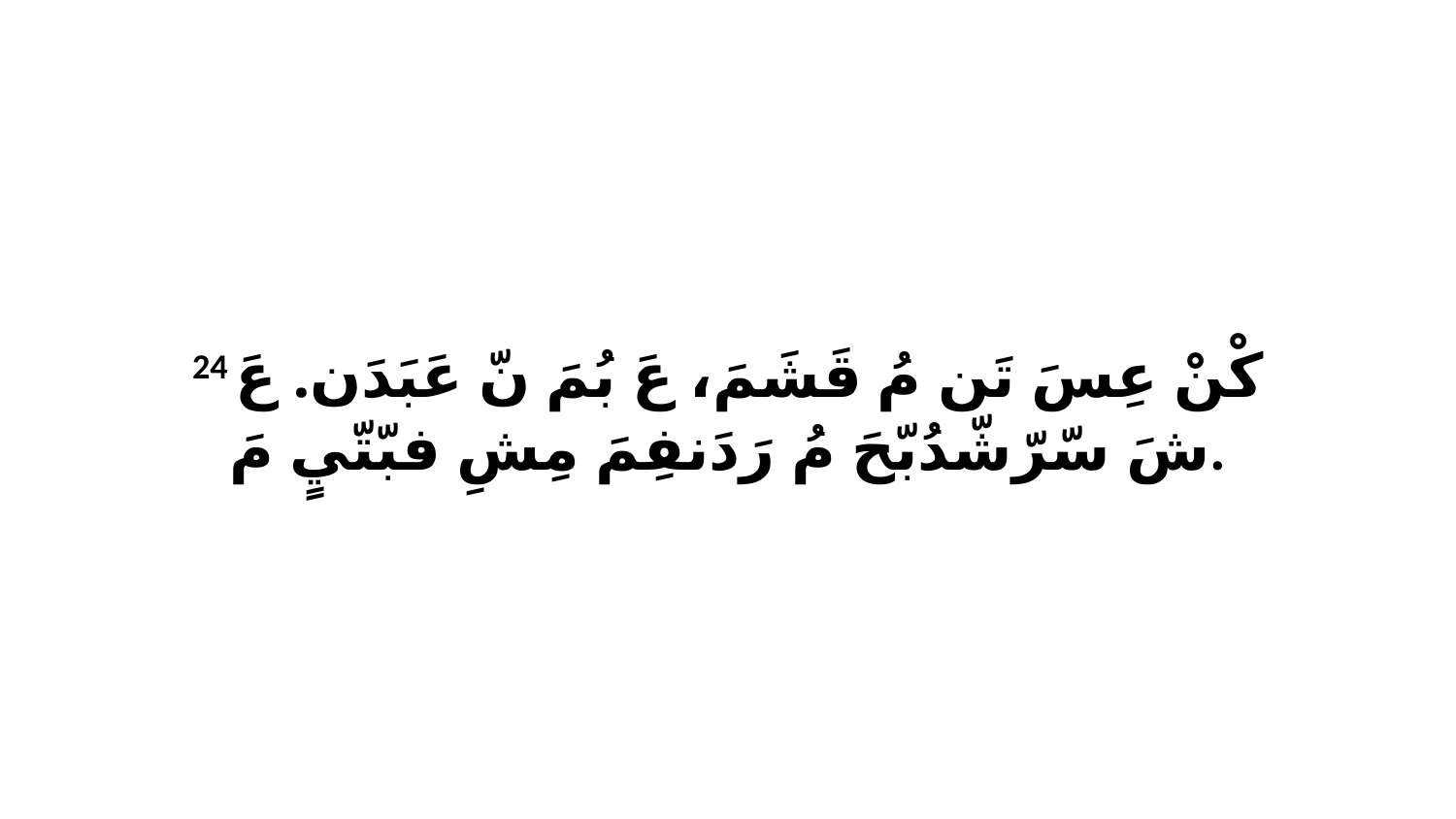

24 كْنْ عِسَ تَن مُ قَشَمَ، عَ بُمَ نّ عَبَدَن. عَ شَ سّرّشّدُبّحَ مُ رَدَنفِمَ مِشِ فبّتّيٍ مَ.